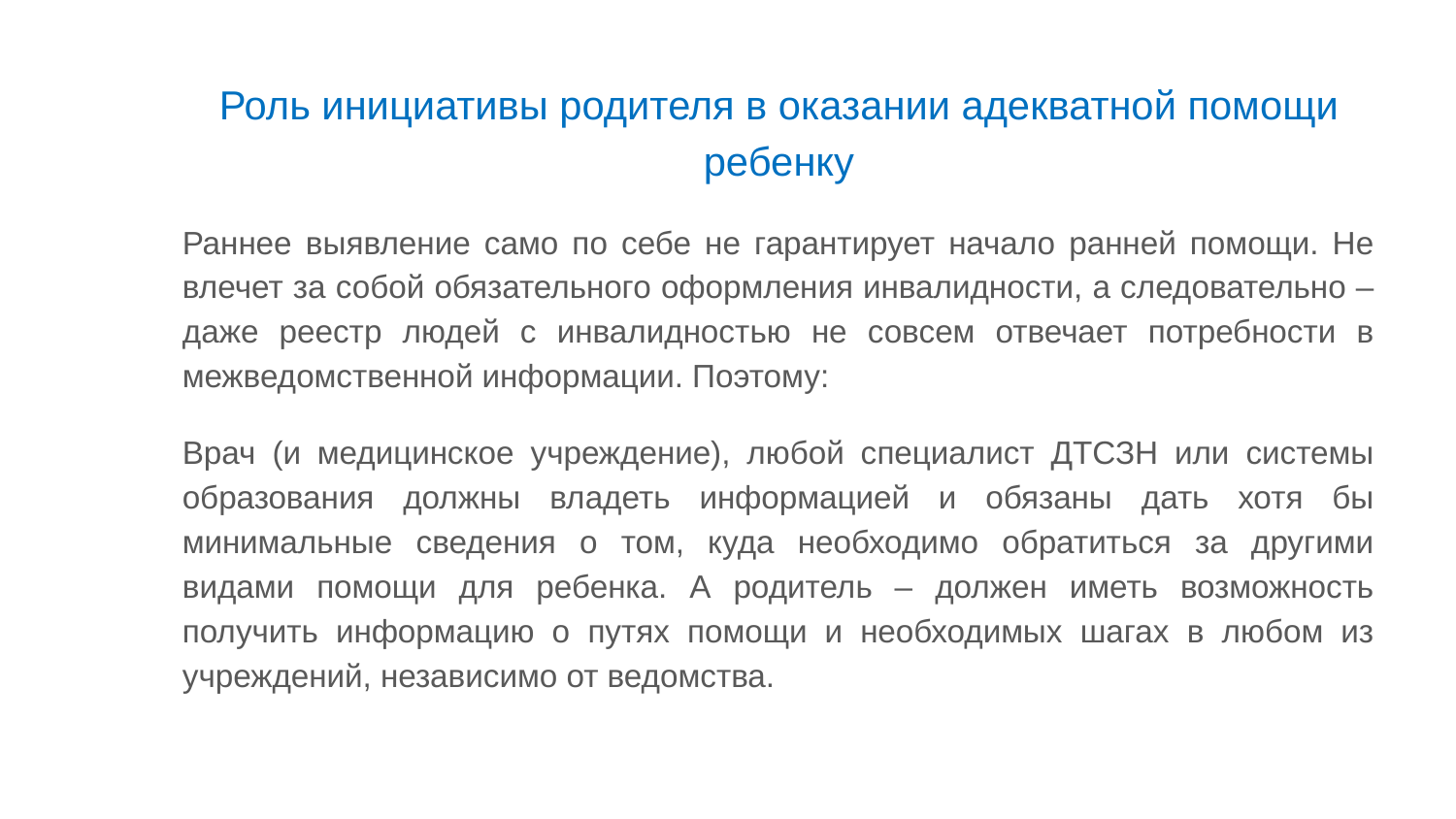

Роль инициативы родителя в оказании адекватной помощи ребенку
Раннее выявление само по себе не гарантирует начало ранней помощи. Не влечет за собой обязательного оформления инвалидности, а следовательно – даже реестр людей с инвалидностью не совсем отвечает потребности в межведомственной информации. Поэтому:
Врач (и медицинское учреждение), любой специалист ДТСЗН или системы образования должны владеть информацией и обязаны дать хотя бы минимальные сведения о том, куда необходимо обратиться за другими видами помощи для ребенка. А родитель – должен иметь возможность получить информацию о путях помощи и необходимых шагах в любом из учреждений, независимо от ведомства.